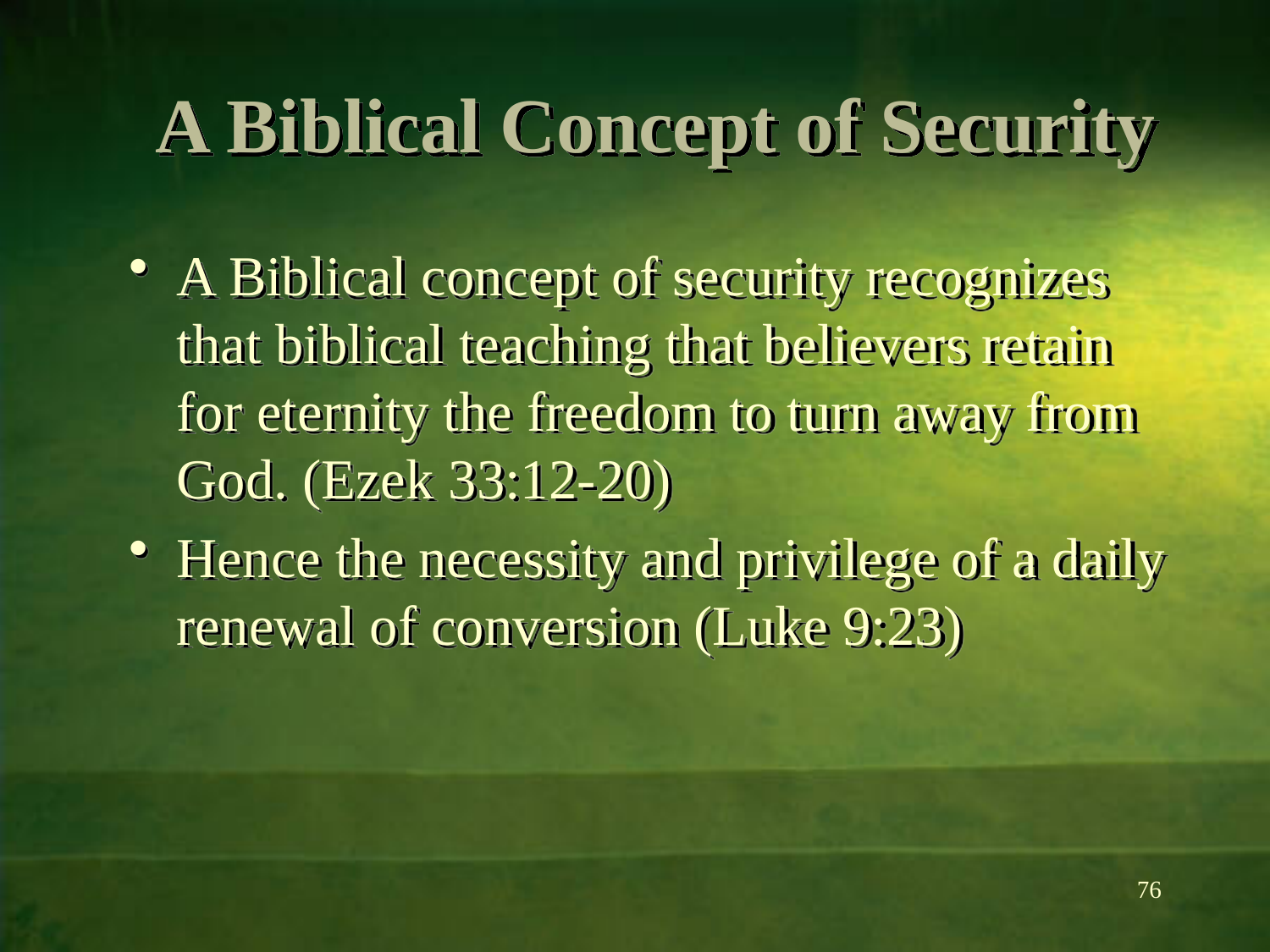

# A Biblical Concept of Security
A Biblical concept of security recognizes that biblical teaching that believers retain for eternity the freedom to turn away from God. (Ezek 33:12-20)
Hence the necessity and privilege of a daily renewal of conversion (Luke 9:23)

76